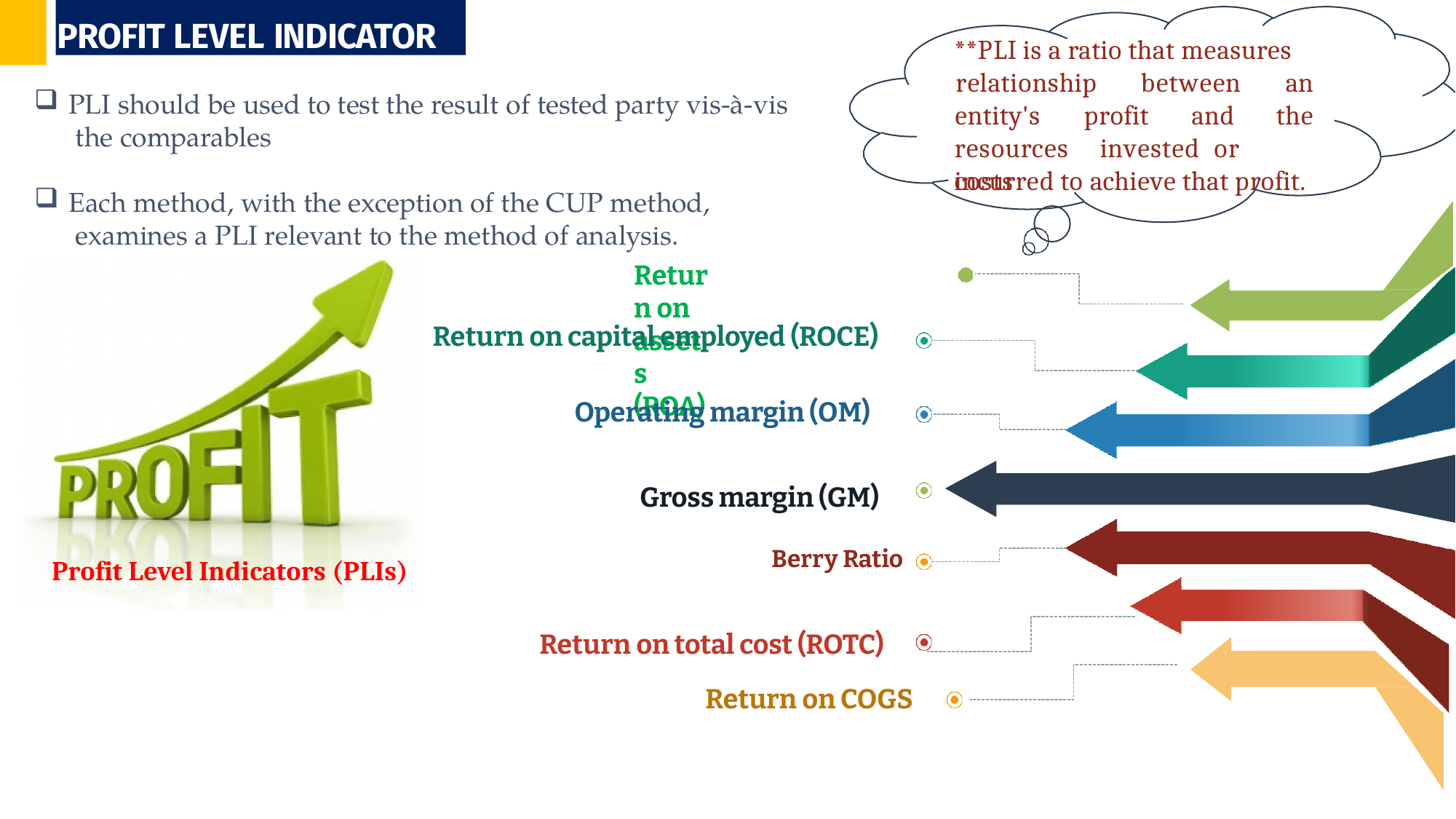

# PROFIT LEVEL INDICATOR

**PLI is a ratio that measures

relationship	between	an
the

PLI should be used to test the result of tested party vis-à-vis  the comparables
entity's	profit	and  resources		invested	or	costs

incurred to achieve that profit.

Each method, with the exception of the CUP method,  examines a PLI relevant to the method of analysis.
Return on assets (ROA)

Return on capital employed (ROCE)

Operating margin (OM)

Gross margin (GM)

Berry Ratio

Profit Level Indicators (PLIs)

Return on total cost (ROTC)
Return on COGS